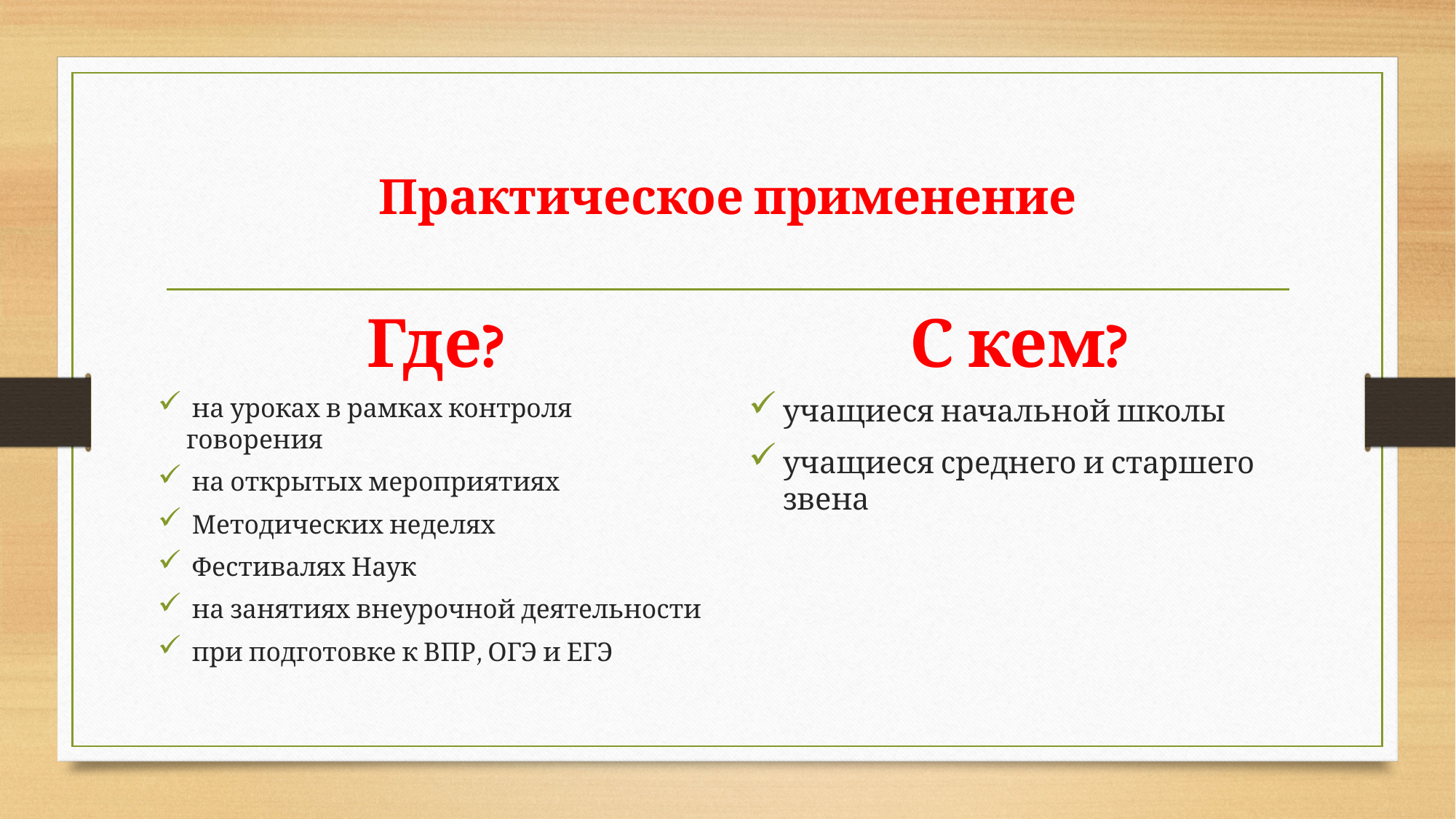

# Практическое применение
Где?
С кем?
 на уроках в рамках контроля говорения
 на открытых мероприятиях
 Методических неделях
 Фестивалях Наук
 на занятиях внеурочной деятельности
 при подготовке к ВПР, ОГЭ и ЕГЭ

учащиеся начальной школы
учащиеся среднего и старшего звена